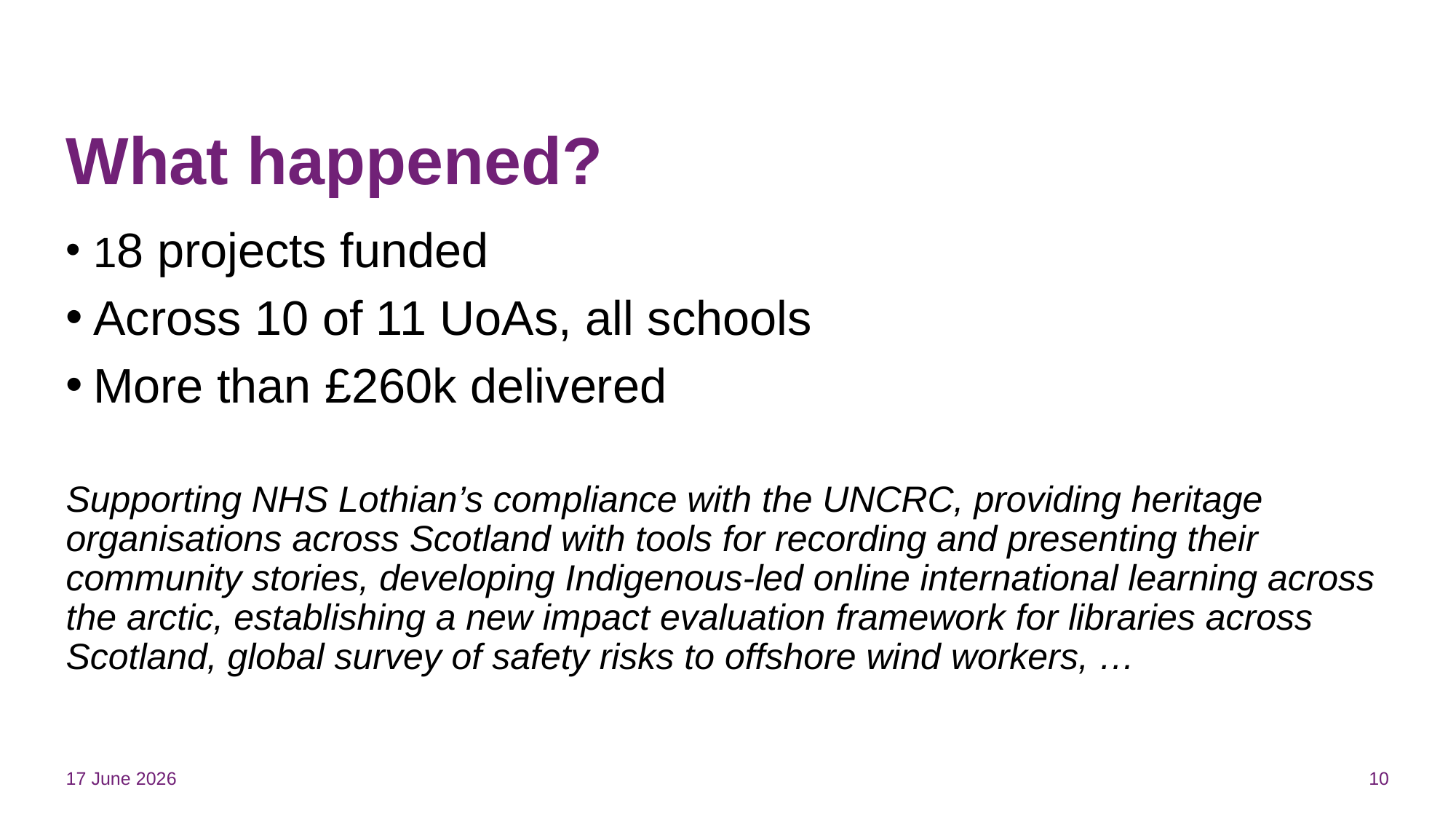

# What happened?
18 projects funded
Across 10 of 11 UoAs, all schools
More than £260k delivered
Supporting NHS Lothian’s compliance with the UNCRC, providing heritage organisations across Scotland with tools for recording and presenting their community stories, developing Indigenous-led online international learning across the arctic, establishing a new impact evaluation framework for libraries across Scotland, global survey of safety risks to offshore wind workers, …
17 June 2026
10